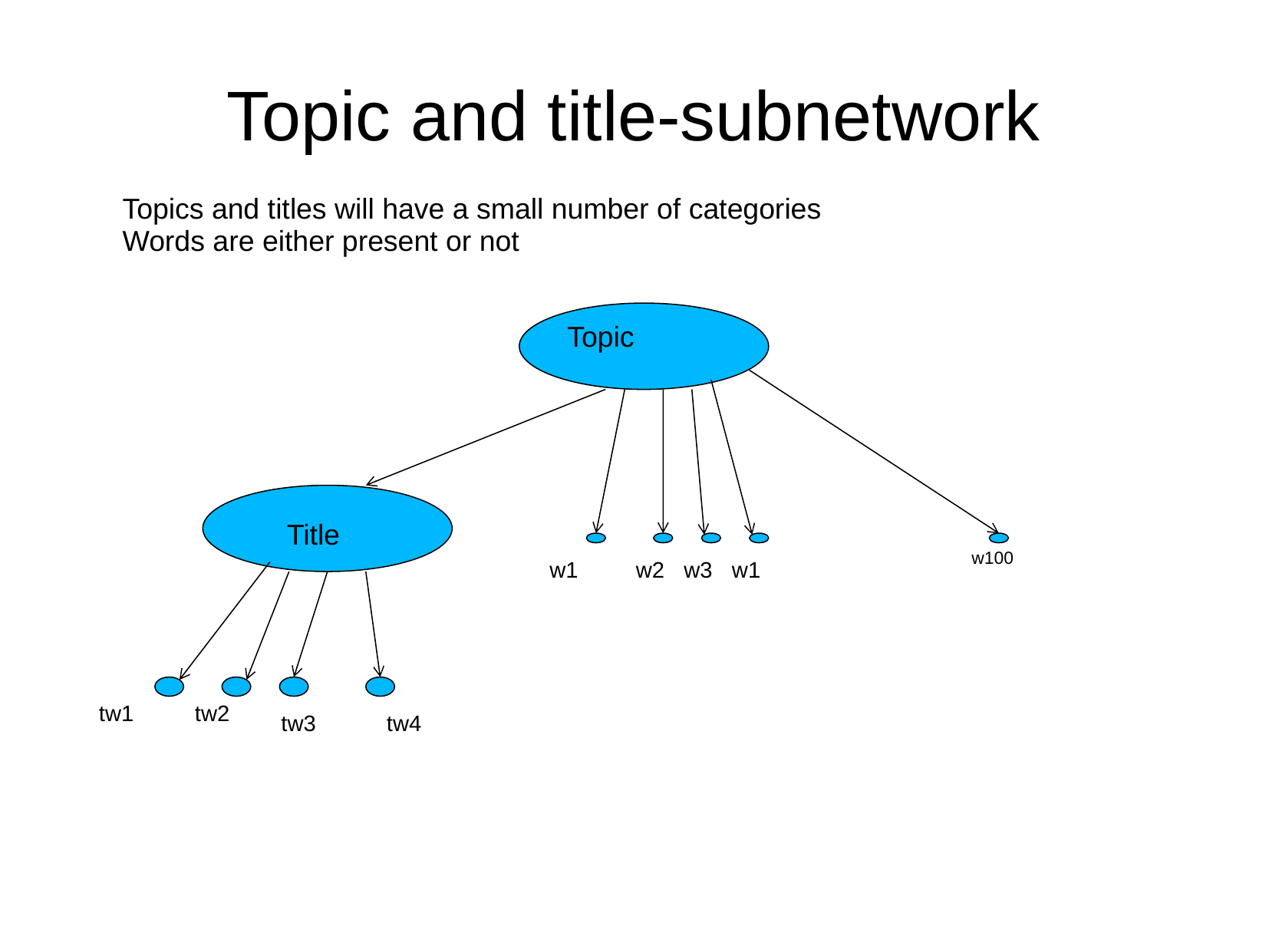

# Topic and title-subnetwork
Topics and titles will have a small number of categories
Words are either present or not
Topic

Title

w100
w1
w2
w3
w1

tw1
tw2
tw3
tw4